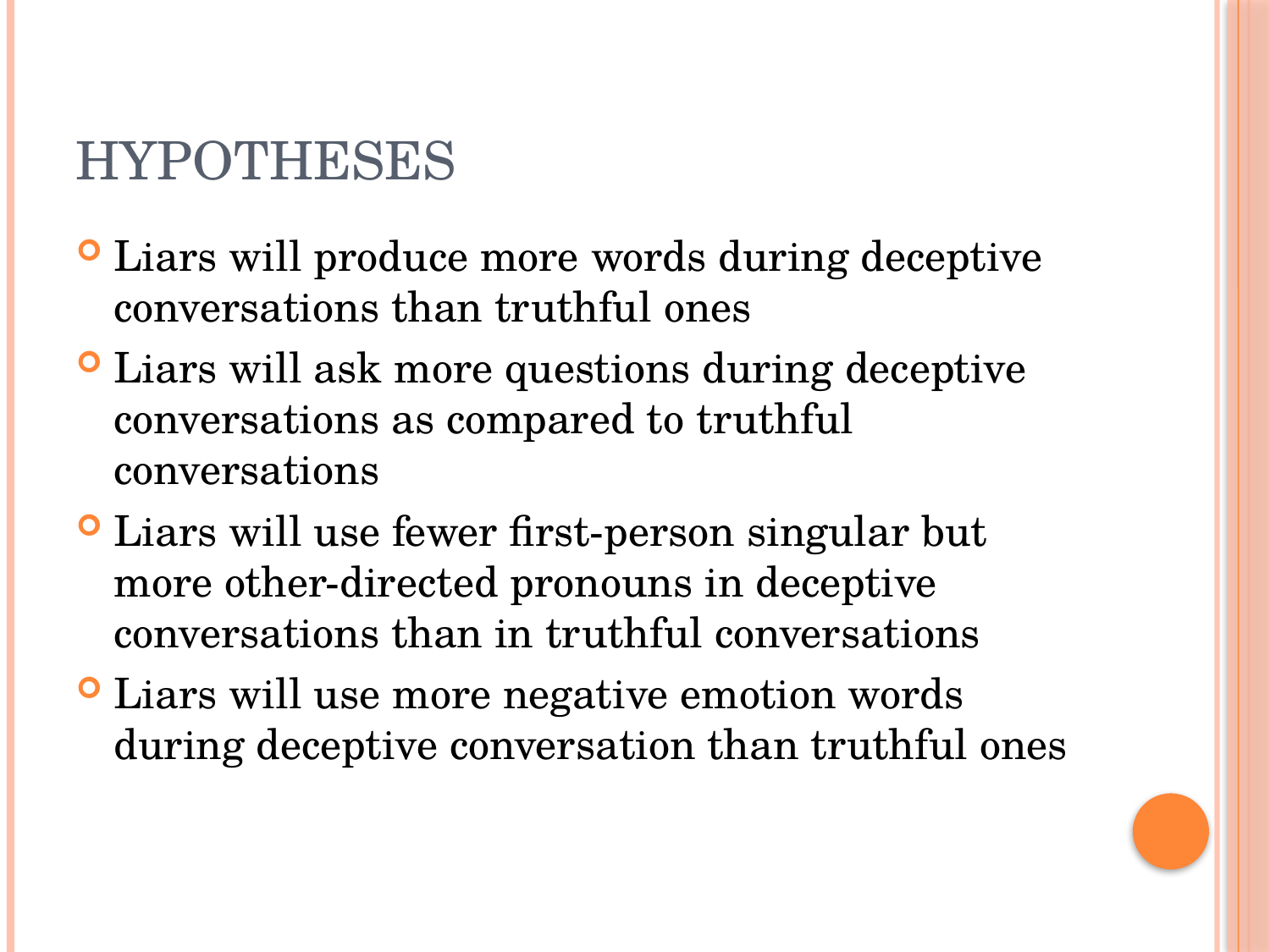

# Hypotheses
Liars will produce more words during deceptive conversations than truthful ones
Liars will ask more questions during deceptive conversations as compared to truthful conversations
Liars will use fewer first-person singular but more other-directed pronouns in deceptive conversations than in truthful conversations
Liars will use more negative emotion words during deceptive conversation than truthful ones